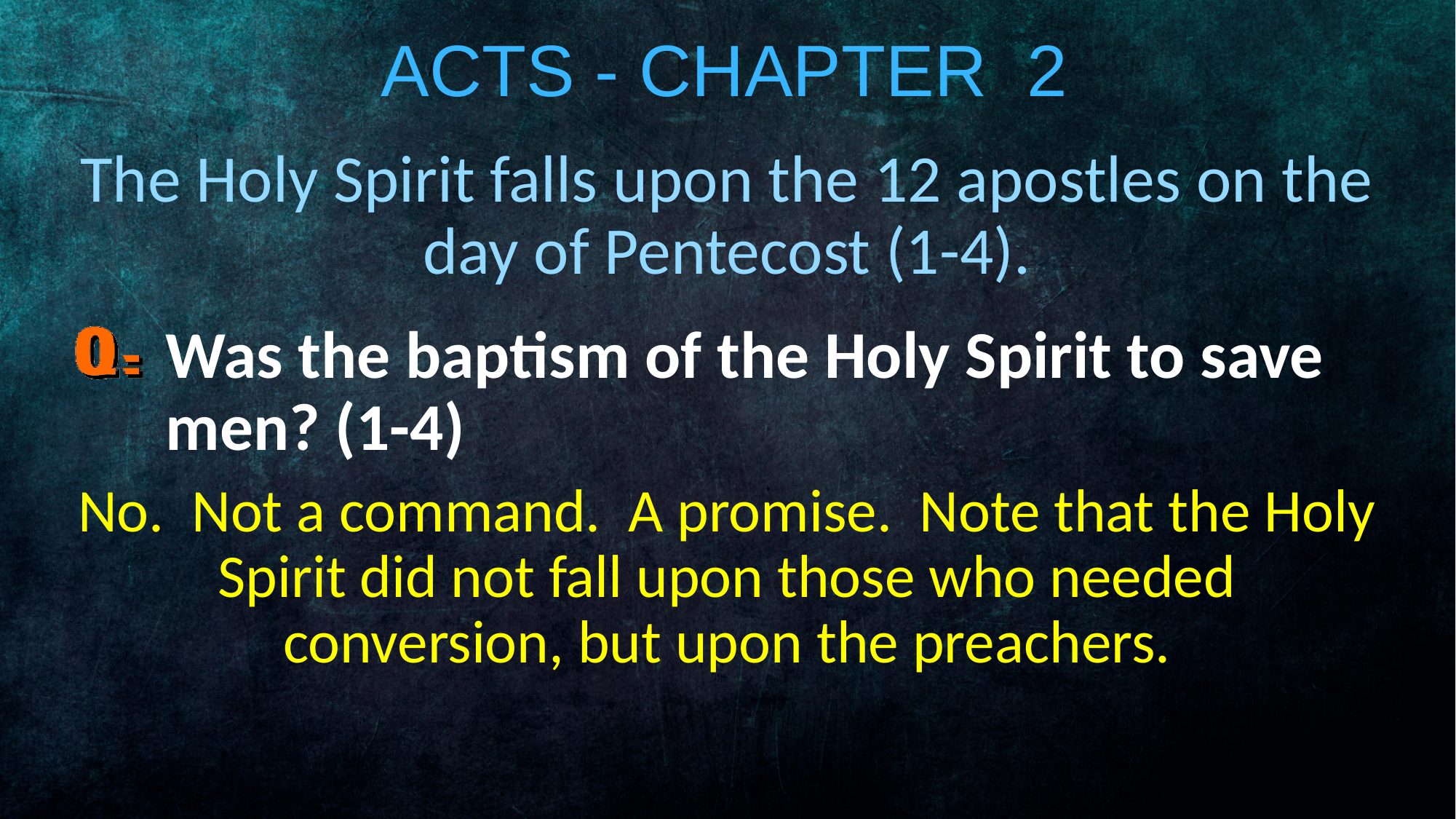

# Acts - Chapter  2
The Holy Spirit falls upon the 12 apostles on the day of Pentecost (1-4).

Was the baptism of the Holy Spirit to save men? (1-4)
No.  Not a command.  A promise.  Note that the Holy Spirit did not fall upon those who needed conversion, but upon the preachers.